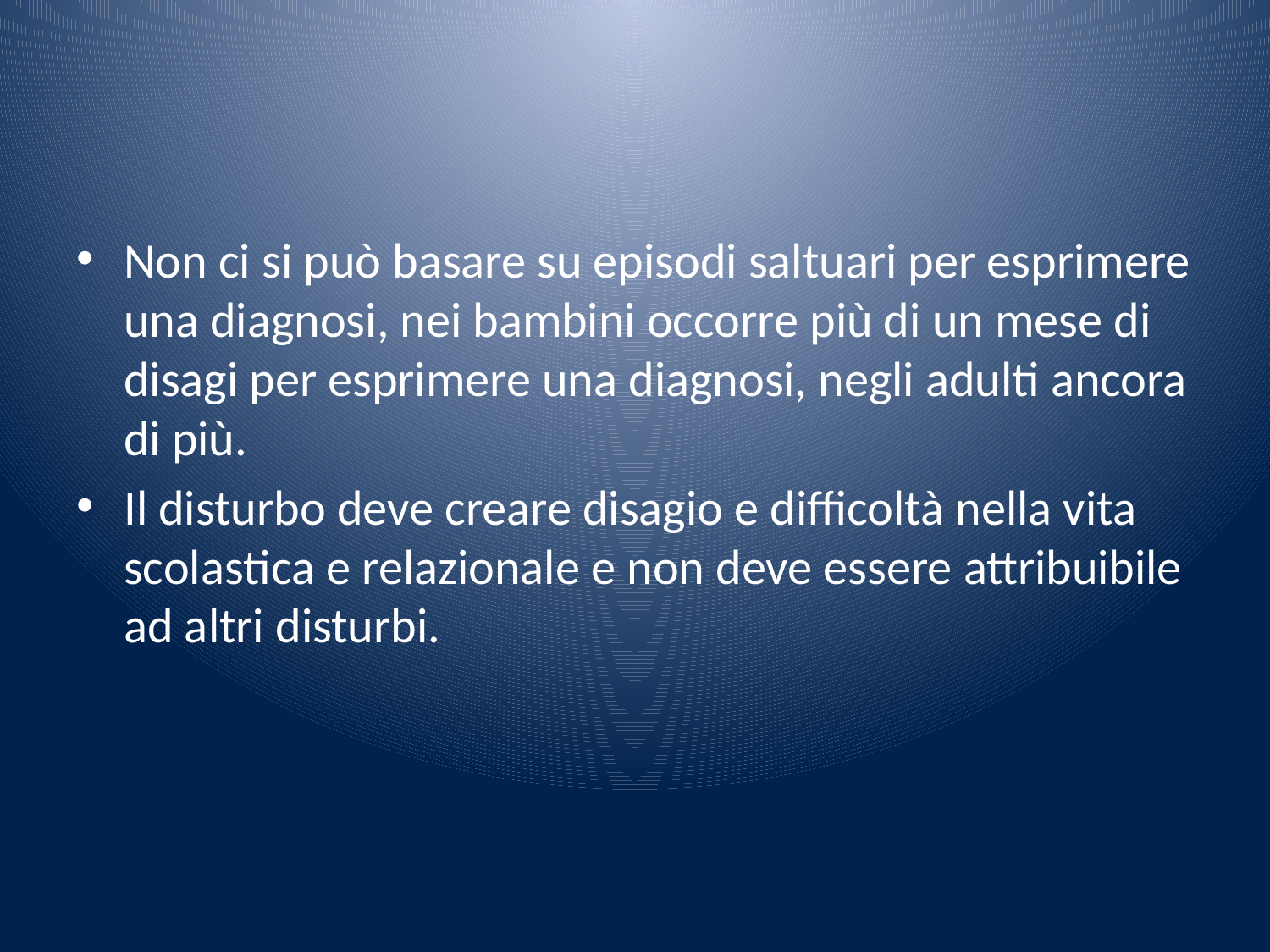

#
Non ci si può basare su episodi saltuari per esprimere una diagnosi, nei bambini occorre più di un mese di disagi per esprimere una diagnosi, negli adulti ancora di più.
Il disturbo deve creare disagio e difficoltà nella vita scolastica e relazionale e non deve essere attribuibile ad altri disturbi.